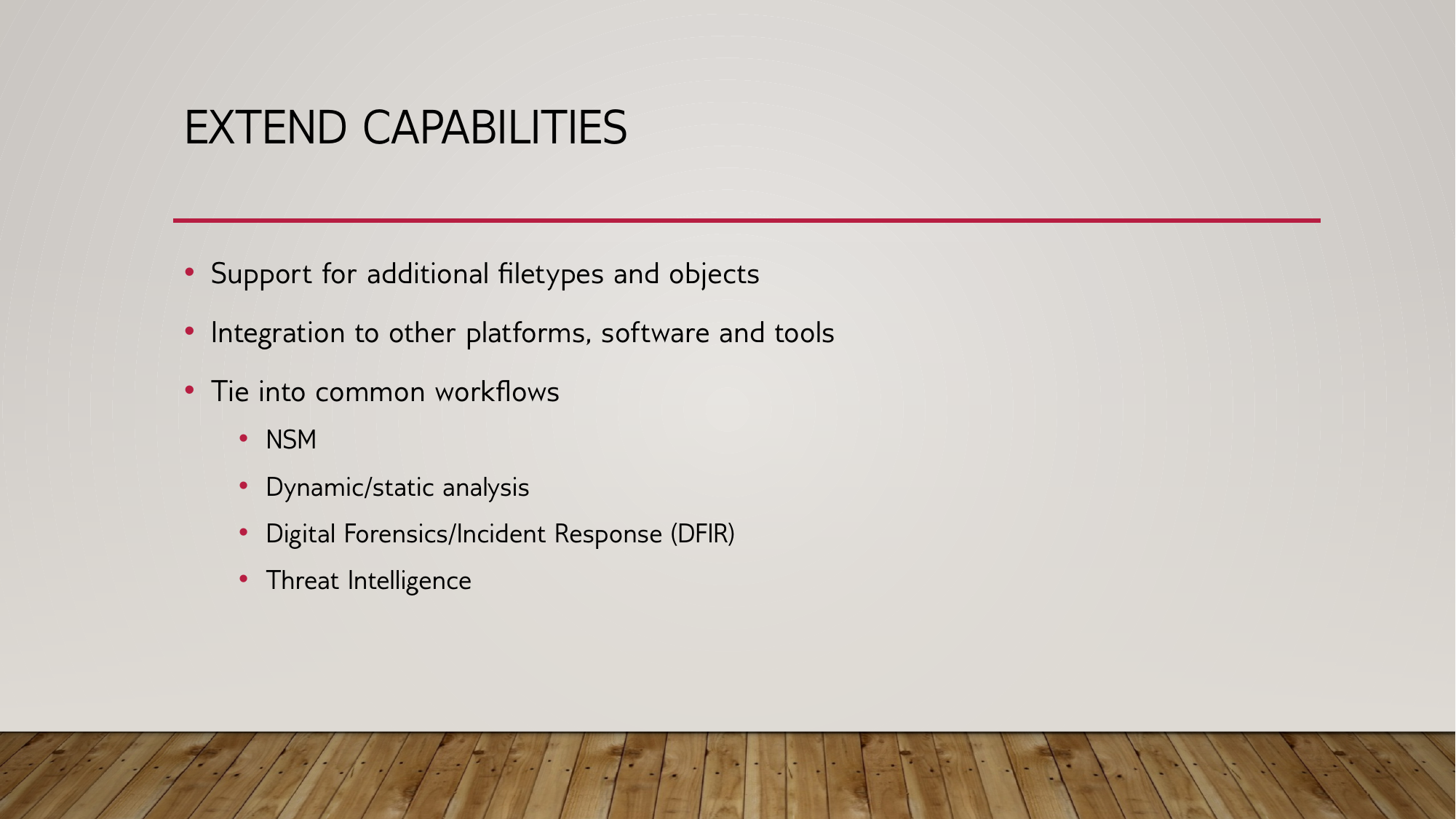

# Extend Capabilities
Support for additional filetypes and objects
Integration to other platforms, software and tools
Tie into common workflows
NSM
Dynamic/static analysis
Digital Forensics/Incident Response (DFIR)
Threat Intelligence